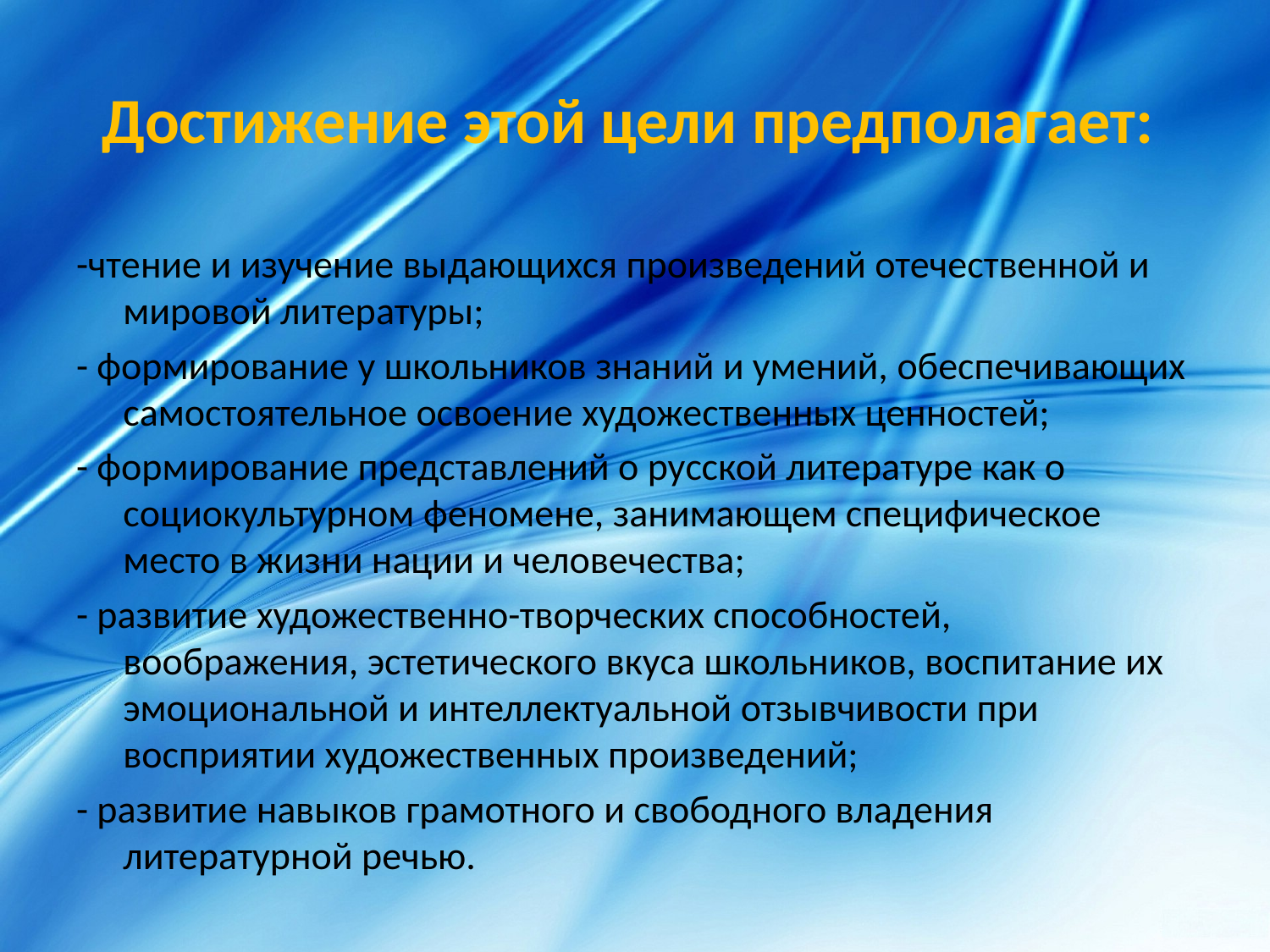

# Достижение этой цели предполагает:

-чтение и изучение выдающихся произведений отечественной и мировой литературы;
- формирование у школьников знаний и умений, обеспечивающих самостоятельное освоение художественных ценностей;
- формирование представлений о русской литературе как о социокультурном феномене, занимающем специфическое место в жизни нации и человечества;
- развитие художественно-творческих способностей, воображения, эстетического вкуса школьников, воспитание их эмоциональной и интеллектуальной отзывчивости при восприятии художественных произведений;
- развитие навыков грамотного и свободного владения литературной речью.